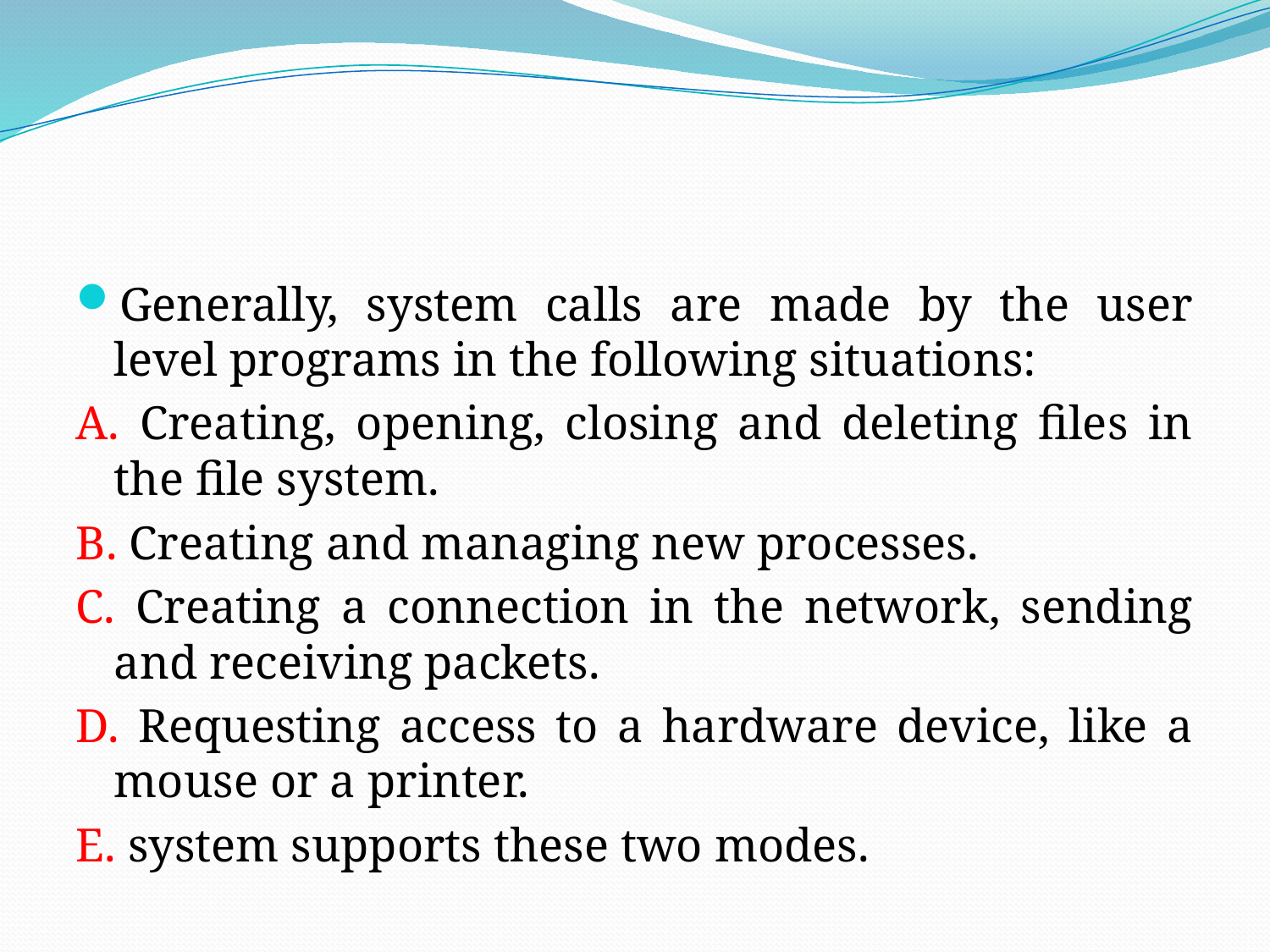

Generally, system calls are made by the user level programs in the following situations:
A. Creating, opening, closing and deleting files in the file system.
B. Creating and managing new processes.
C. Creating a connection in the network, sending and receiving packets.
D. Requesting access to a hardware device, like a mouse or a printer.
E. system supports these two modes.